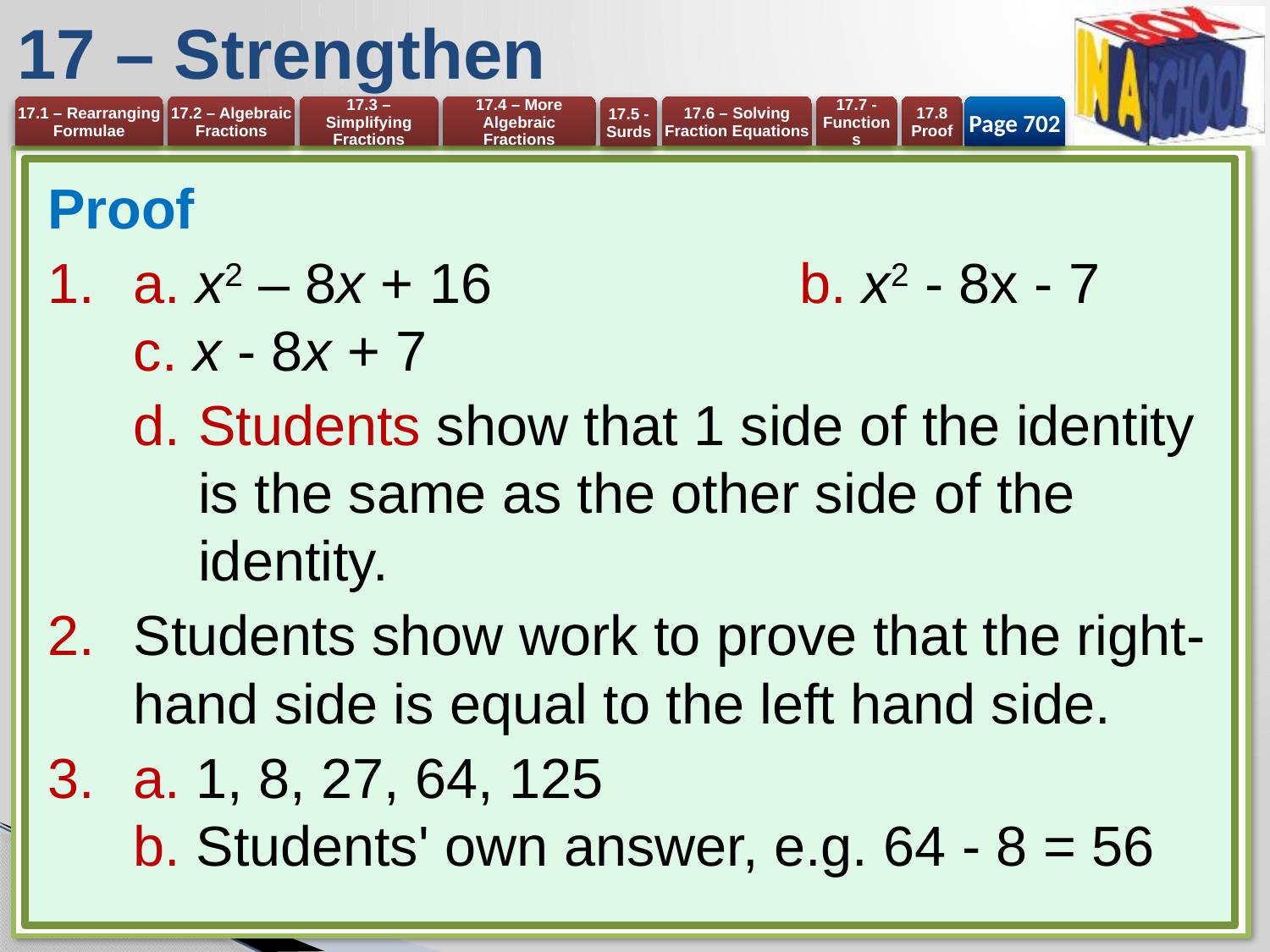

# 17 – Strengthen
Page 702
Proof
a. x2 – 8x + 16 	b. x2 - 8x - 7
c. x - 8x + 7
Students show that 1 side of the identity is the same as the other side of the identity.
Students show work to prove that the right-hand side is equal to the left hand side.
a. 1, 8, 27, 64, 125
b. Students' own answer, e.g. 64 - 8 = 56